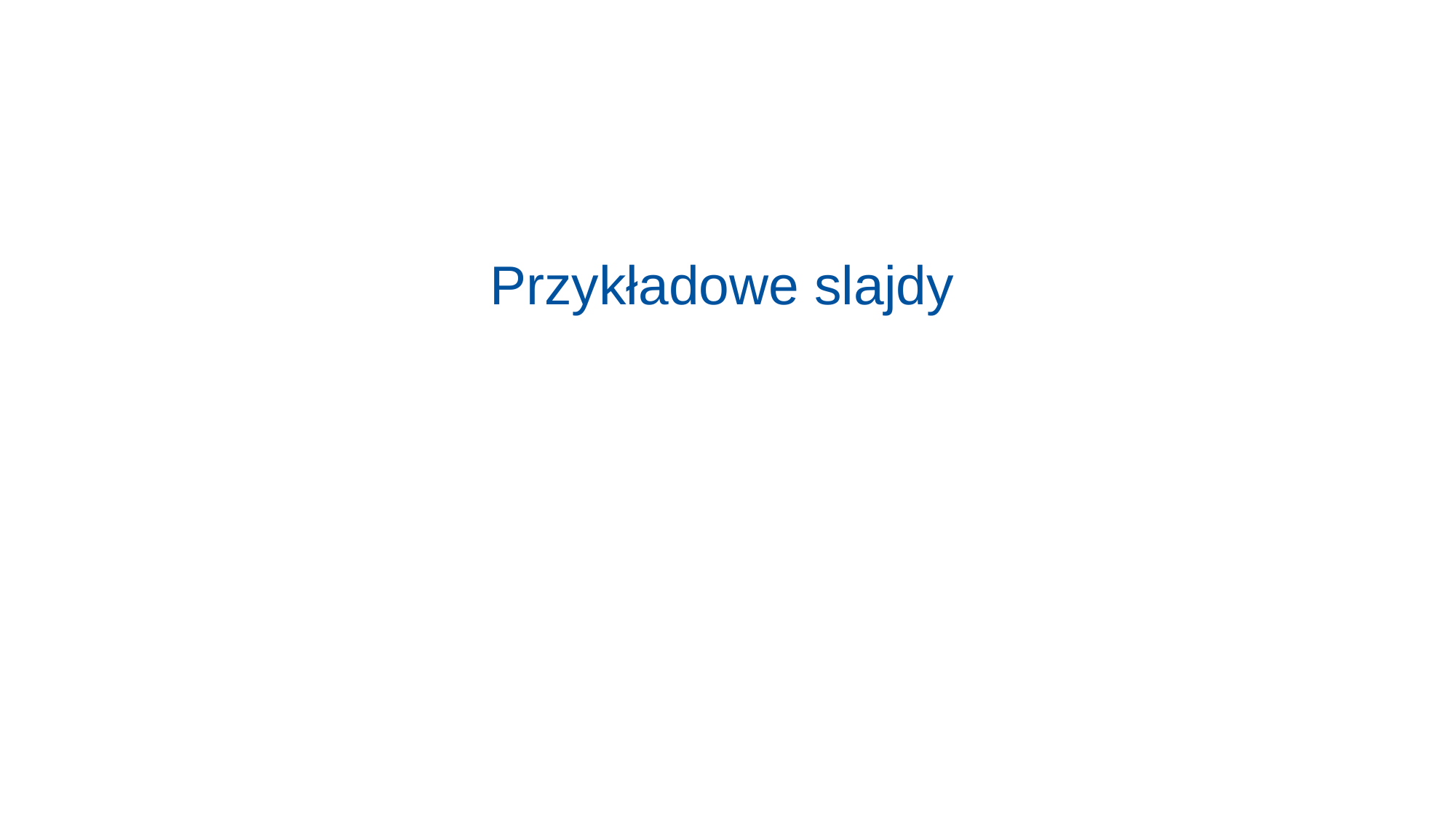

# Przykładowe slajdy
Teksty wypełniające slajdy są wygenerowane automatycznie.
Służą wizualizacji layoutu slajdów.
Poniżej przedstawiono listę 5 przykładowych slajdów
obrazujących  5 wzorcowych slajdów na jasnym tle
zawartych w szablonie UJ CM